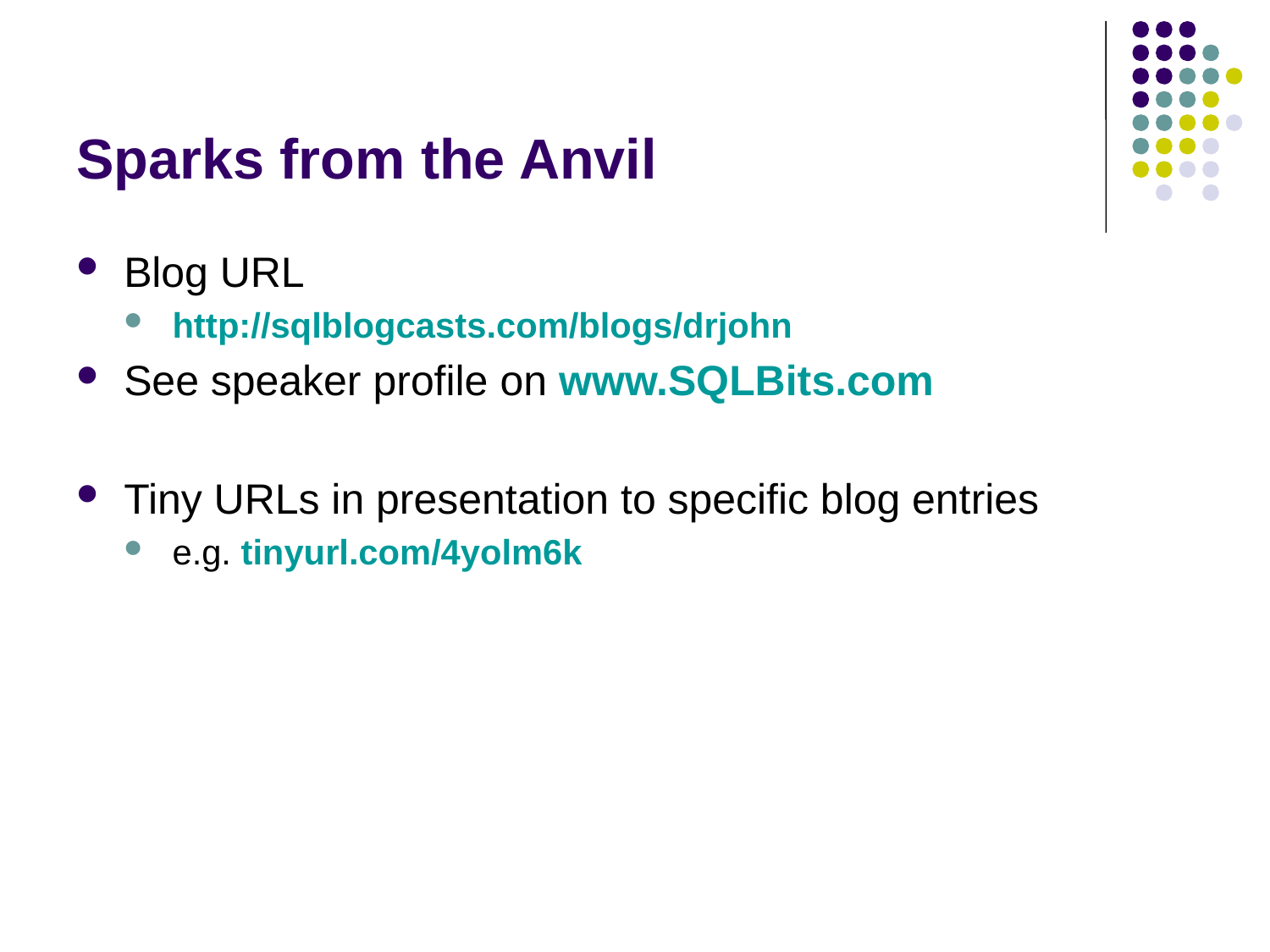

# Sparks from the Anvil
Blog URL
http://sqlblogcasts.com/blogs/drjohn
See speaker profile on www.SQLBits.com

Tiny URLs in presentation to specific blog entries
e.g. tinyurl.com/4yolm6k